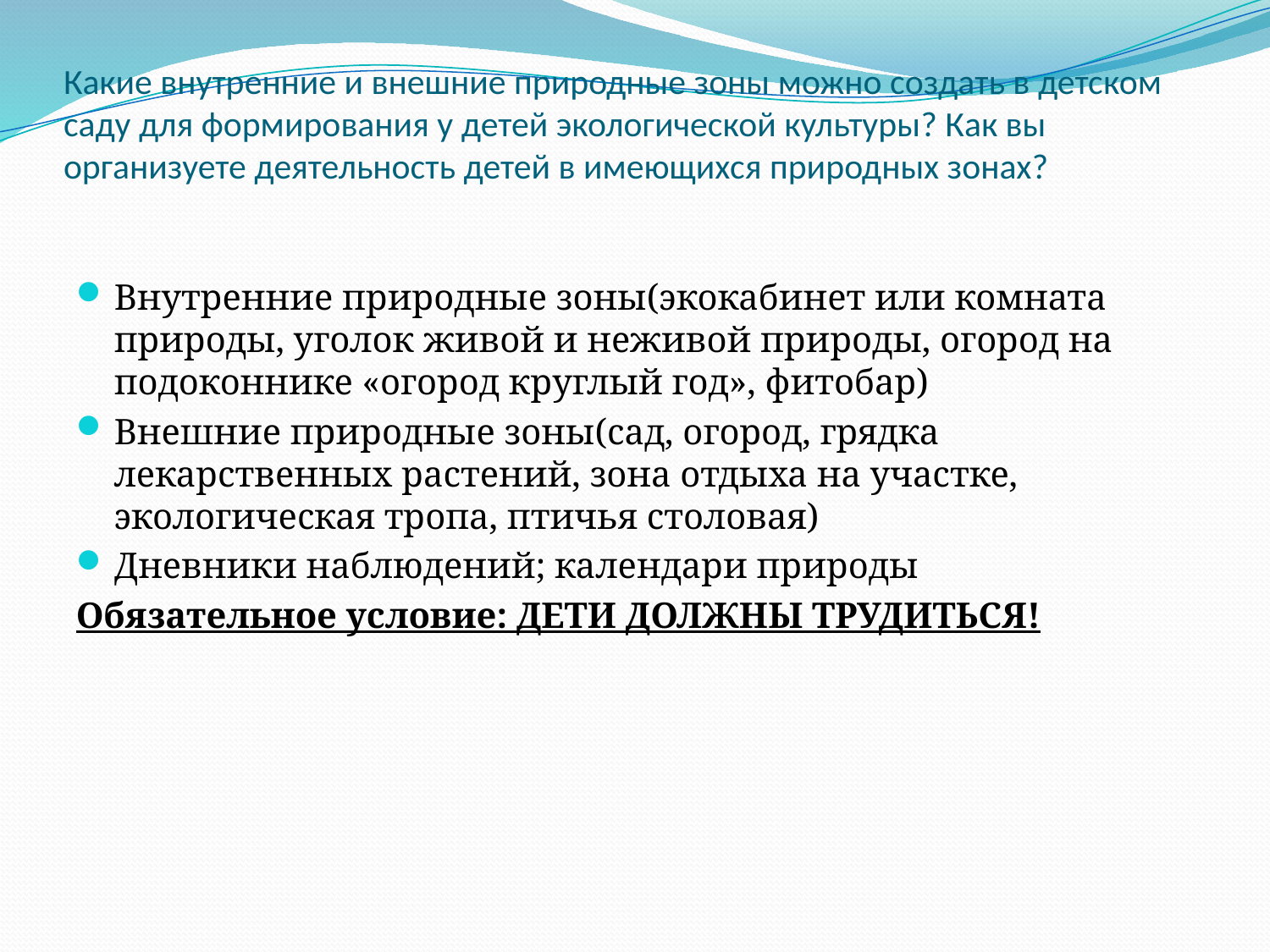

# Какие внутренние и внешние природные зоны можно создать в детском саду для формирования у детей экологической культуры? Как вы организуете деятельность детей в имеющихся природных зонах?
Внутренние природные зоны(экокабинет или комната природы, уголок живой и неживой природы, огород на подоконнике «огород круглый год», фитобар)
Внешние природные зоны(сад, огород, грядка лекарственных растений, зона отдыха на участке, экологическая тропа, птичья столовая)
Дневники наблюдений; календари природы
Обязательное условие: ДЕТИ ДОЛЖНЫ ТРУДИТЬСЯ!